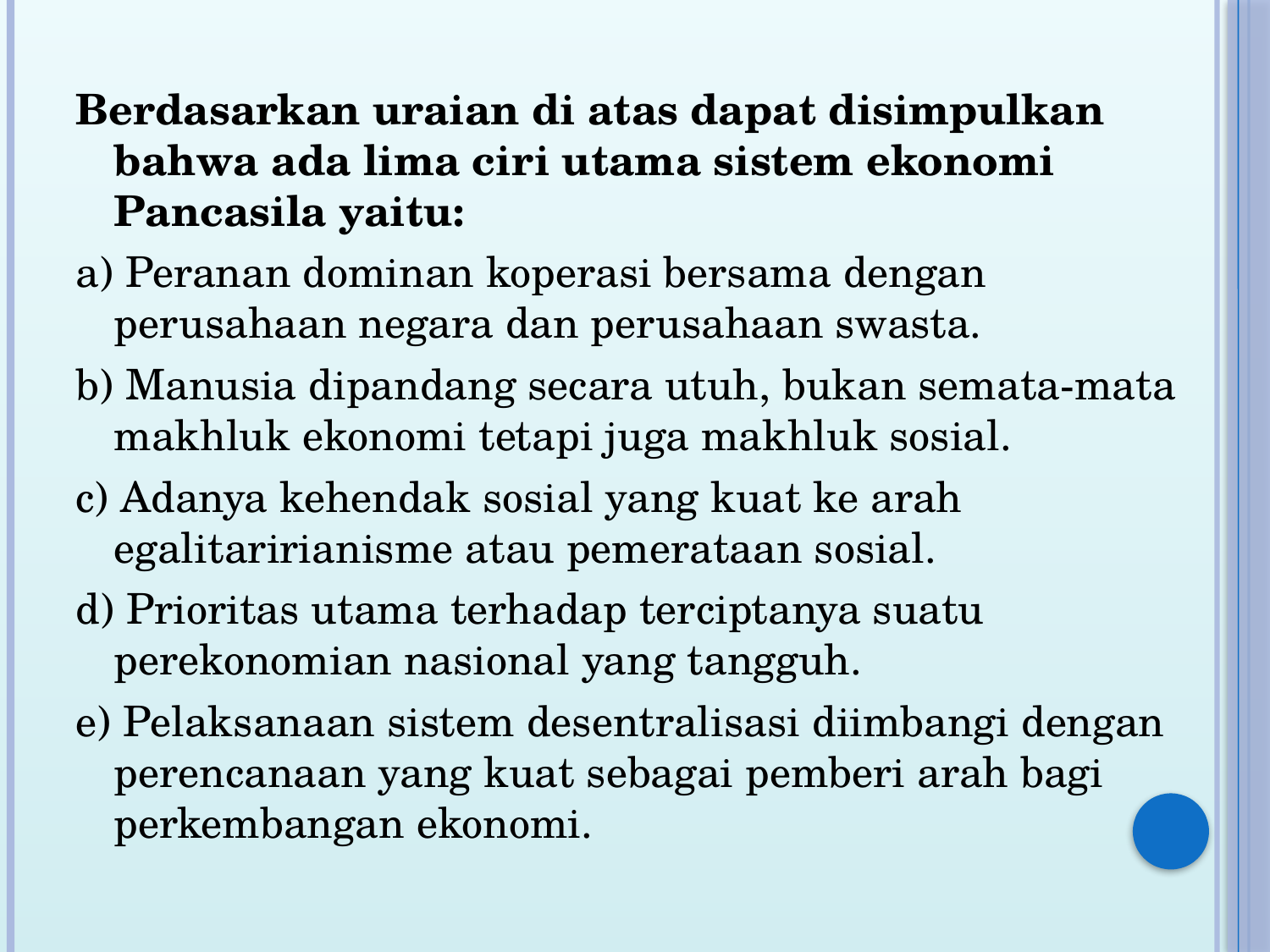

Berdasarkan uraian di atas dapat disimpulkan bahwa ada lima ciri utama sistem ekonomi Pancasila yaitu:
a) Peranan dominan koperasi bersama dengan perusahaan negara dan perusahaan swasta.
b) Manusia dipandang secara utuh, bukan semata-mata makhluk ekonomi tetapi juga makhluk sosial.
c) Adanya kehendak sosial yang kuat ke arah egalitaririanisme atau pemerataan sosial.
d) Prioritas utama terhadap terciptanya suatu perekonomian nasional yang tangguh.
e) Pelaksanaan sistem desentralisasi diimbangi dengan perencanaan yang kuat sebagai pemberi arah bagi perkembangan ekonomi.